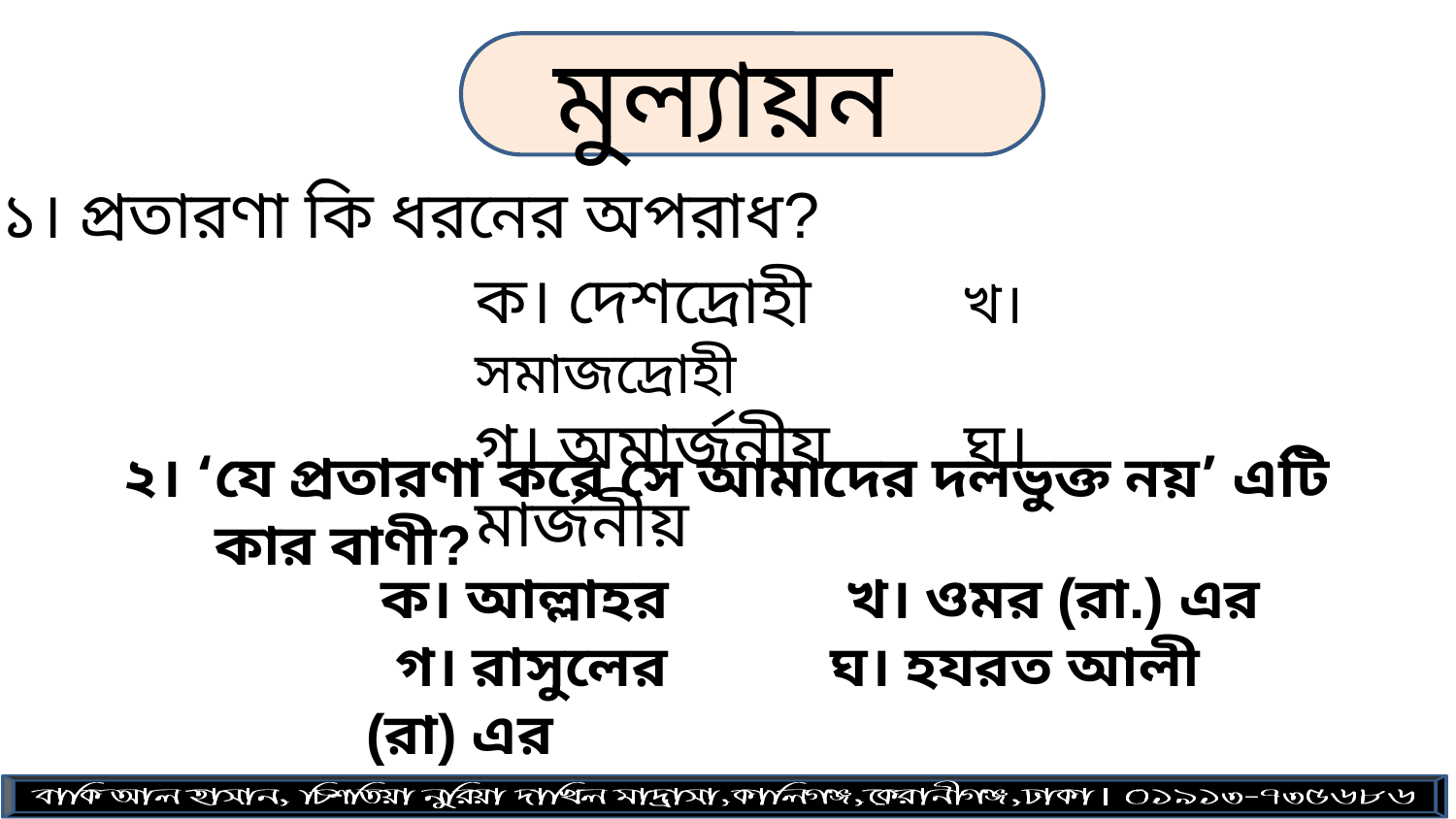

মুল্যায়ন
১। প্রতারণা কি ধরনের অপরাধ?
ক। দেশদ্রোহী         খ। সমাজদ্রোহী
গ। অমার্জনীয়        ঘ। মার্জনীয়
২। ‘যে প্রতারণা করে সে আমাদের দলভুক্ত নয়’ এটি কার বাণী?
 ক। আল্লাহর            খ। ওমর (রা.) এর
  গ। রাসুলের           ঘ। হযরত আলী (রা) এর